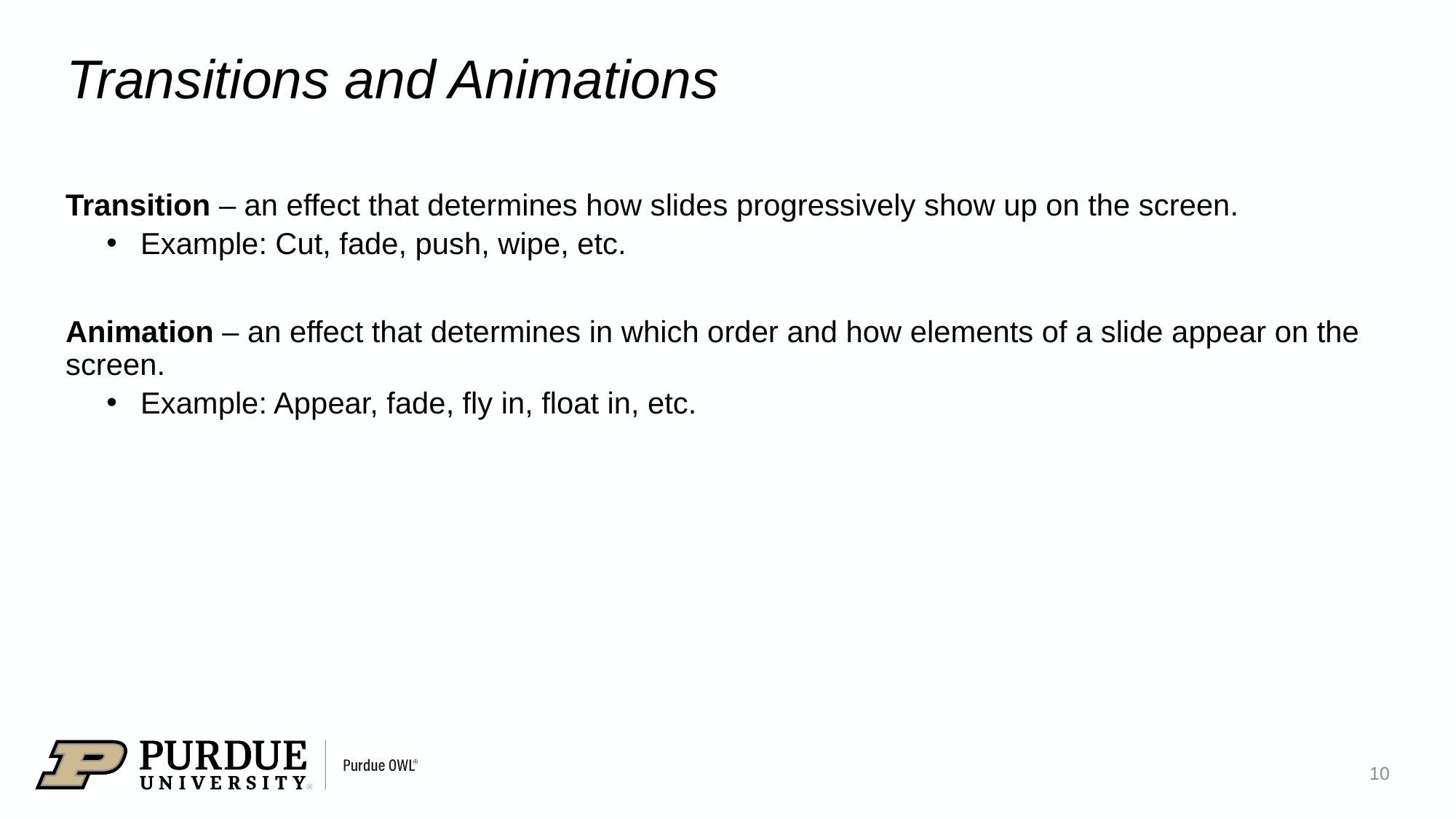

# Transitions and Animations
Transition – an effect that determines how slides progressively show up on the screen.
Example: Cut, fade, push, wipe, etc.

Animation – an effect that determines in which order and how elements of a slide appear on the screen.
Example: Appear, fade, fly in, float in, etc.
10